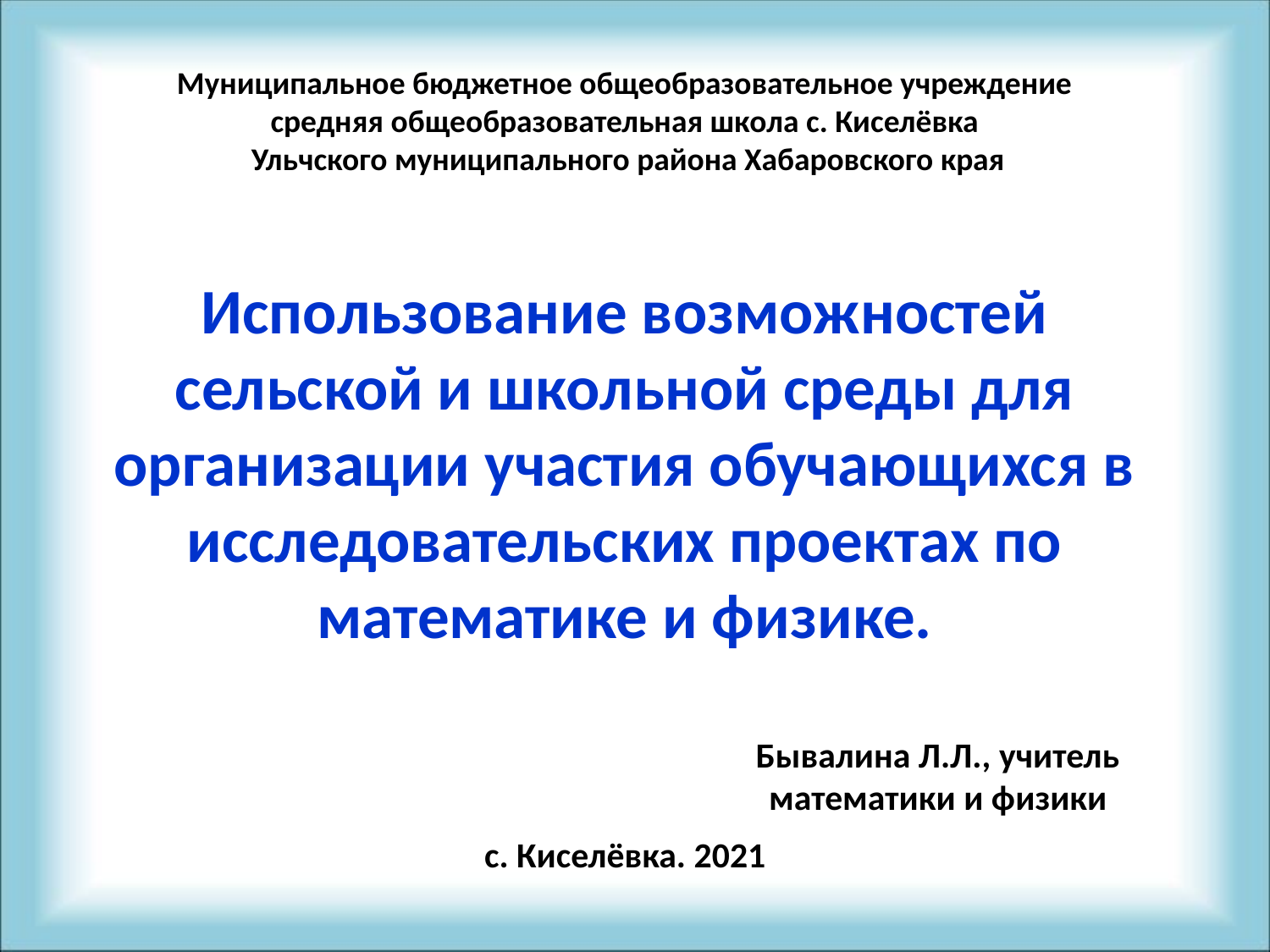

Муниципальное бюджетное общеобразовательное учреждение
средняя общеобразовательная школа с. Киселёвка
Ульчского муниципального района Хабаровского края
# Использование возможностей сельской и школьной среды для организации участия обучающихся в исследовательских проектах по математике и физике.
Бывалина Л.Л., учитель математики и физики
с. Киселёвка. 2021